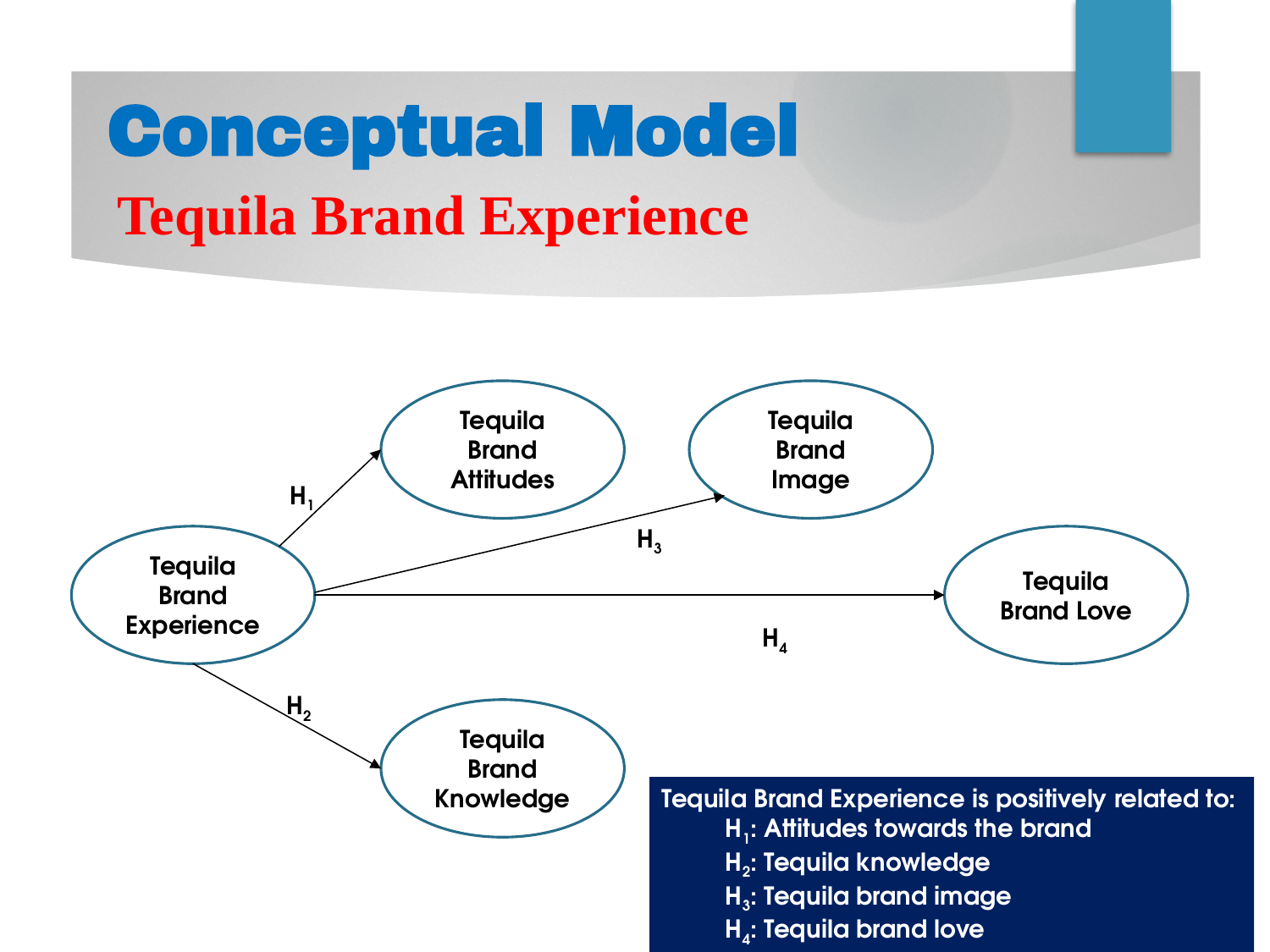

# Conceptual Model
Tequila Brand Experience
Tequila Brand Attitudes
Tequila Brand Image
H1
H3
Tequila Brand Experience
Tequila Brand Love
H4
H2
Tequila Brand Knowledge
Tequila Brand Experience is positively related to:
H1: Attitudes towards the brand
H2: Tequila knowledge
H3: Tequila brand image
H4: Tequila brand love